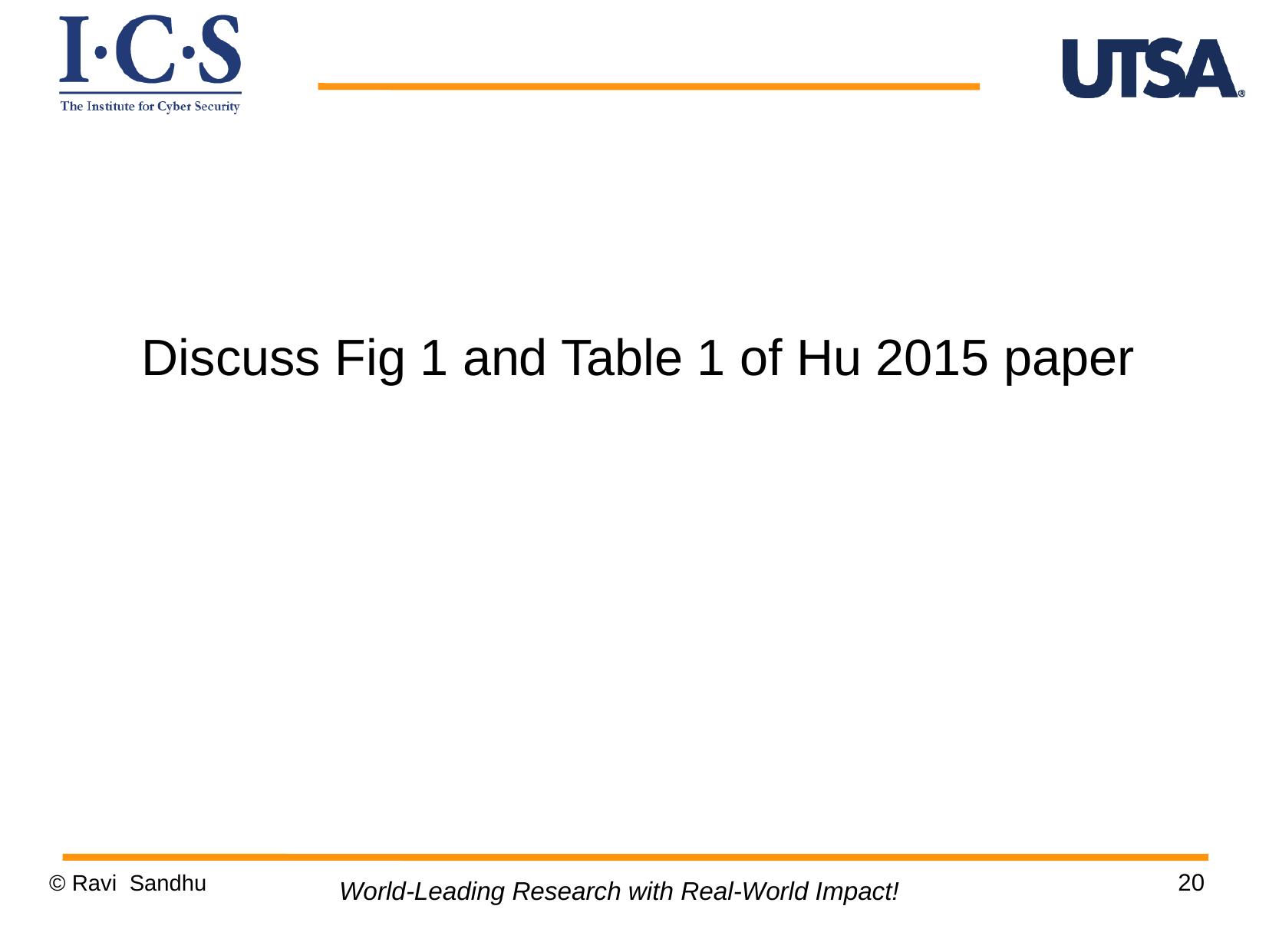

Discuss Fig 1 and Table 1 of Hu 2015 paper

20
© Ravi  Sandhu
World-Leading Research with Real-World Impact!